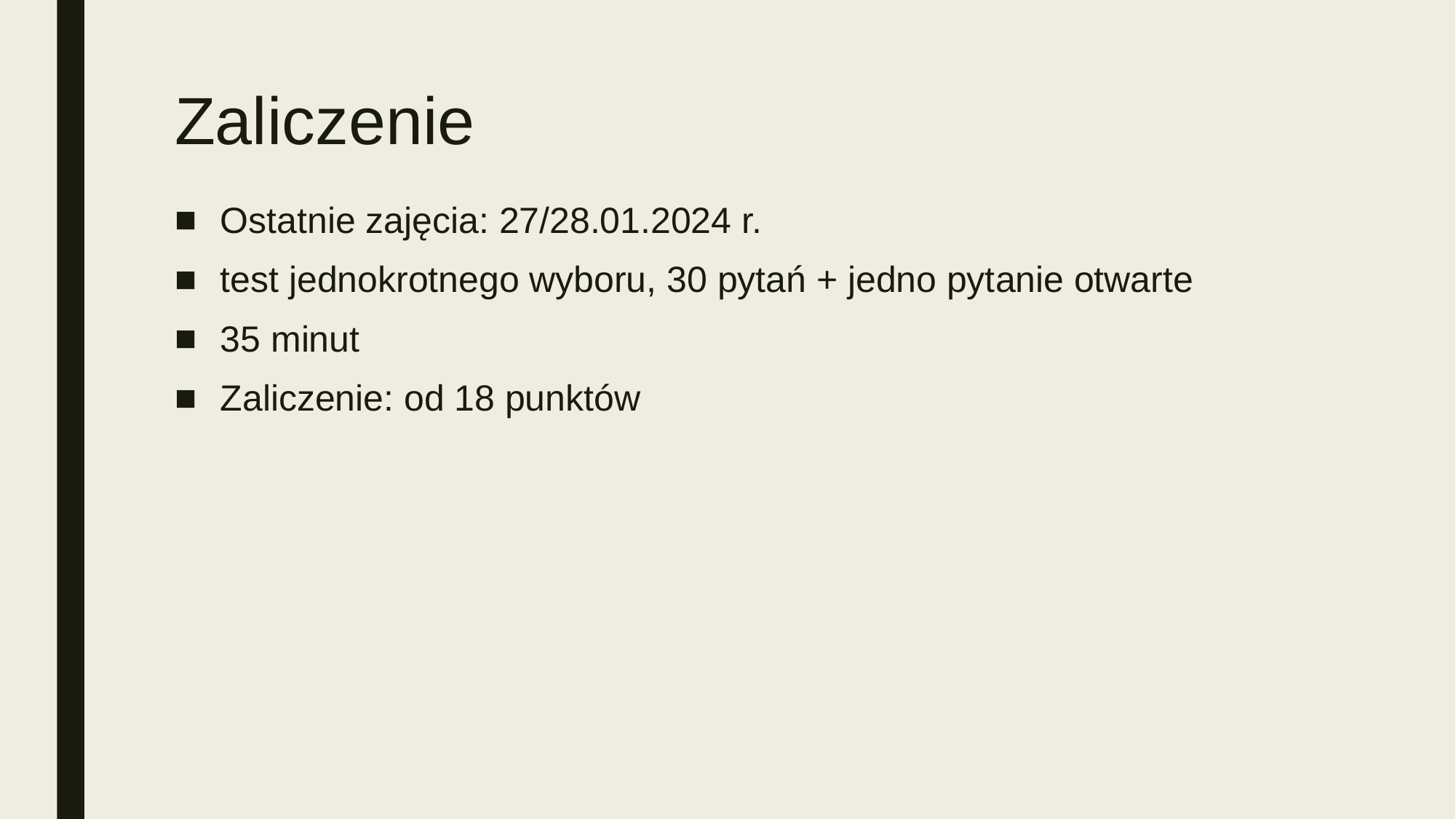

# Zaliczenie
Ostatnie zajęcia: 27/28.01.2024 r.
test jednokrotnego wyboru, 30 pytań + jedno pytanie otwarte
35 minut
Zaliczenie: od 18 punktów